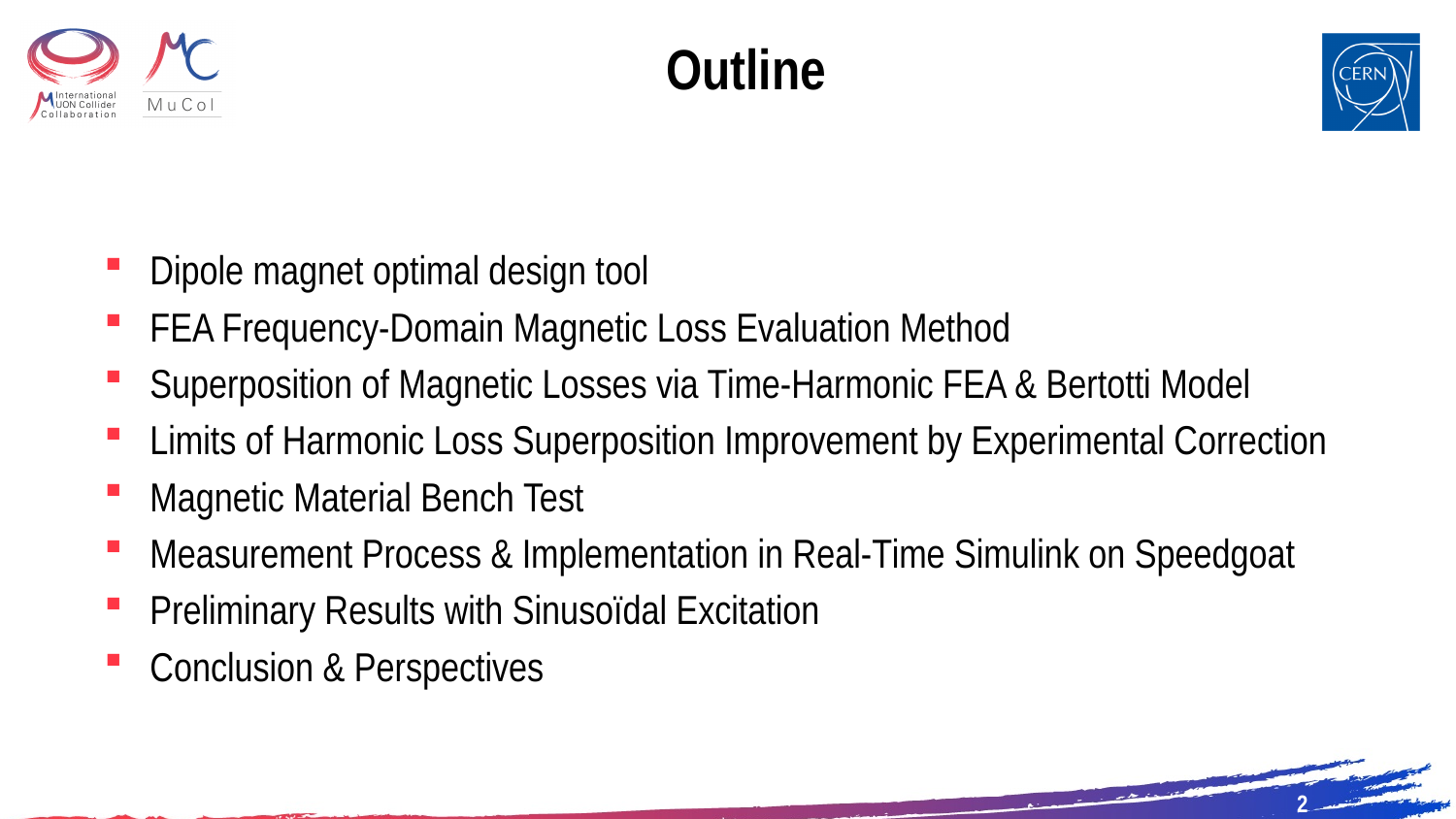

# Outline
Dipole magnet optimal design tool
FEA Frequency-Domain Magnetic Loss Evaluation Method
Superposition of Magnetic Losses via Time-Harmonic FEA & Bertotti Model
Limits of Harmonic Loss Superposition Improvement by Experimental Correction
Magnetic Material Bench Test
Measurement Process & Implementation in Real-Time Simulink on Speedgoat
Preliminary Results with Sinusoïdal Excitation
Conclusion & Perspectives
2